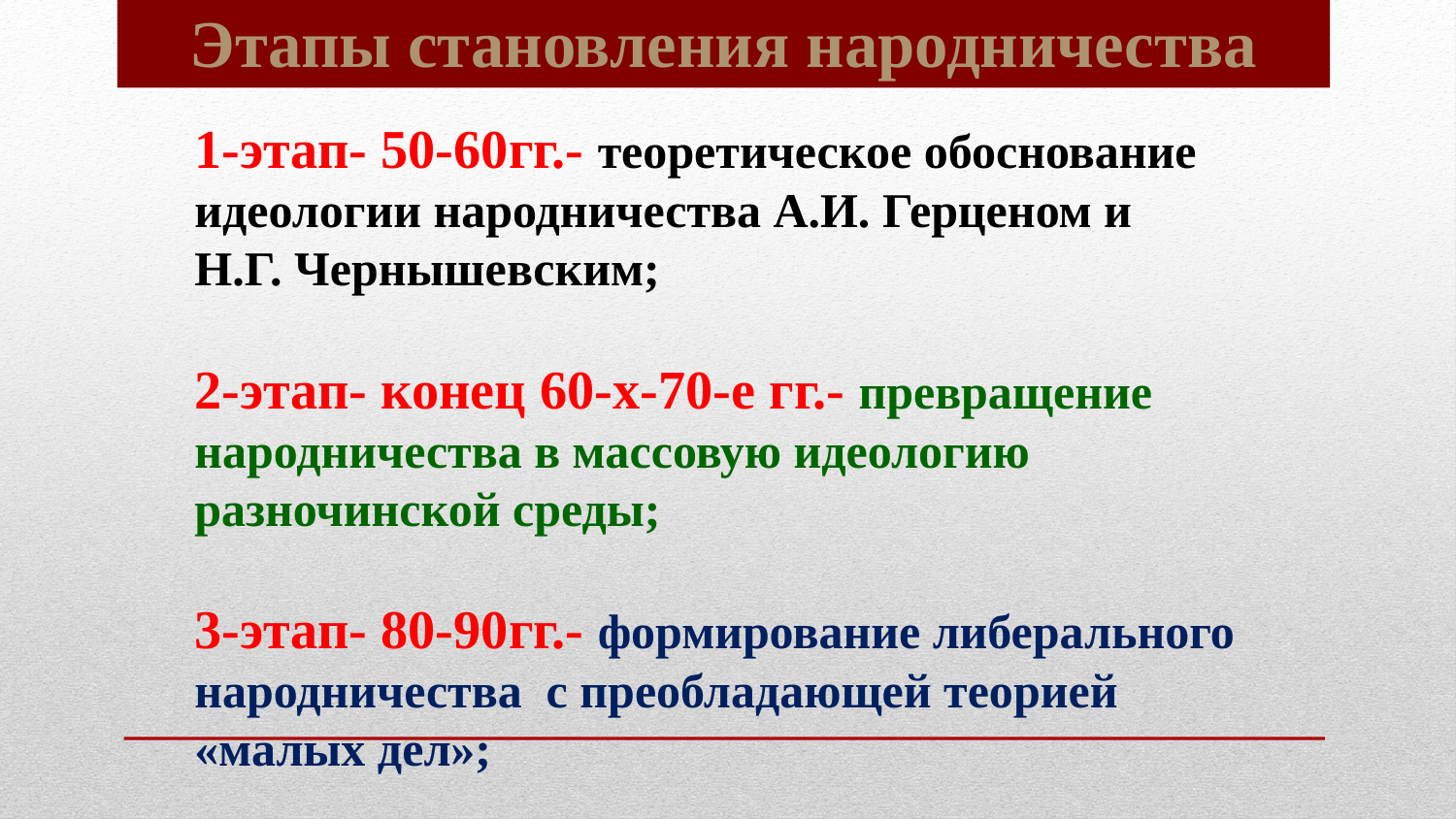

Этапы становления народничества
1-этап- 50-60гг.- теоретическое обоснование идеологии народничества А.И. Герценом и
Н.Г. Чернышевским;

2-этап- конец 60-х-70-е гг.- превращение
народничества в массовую идеологию
разночинской среды;

3-этап- 80-90гг.- формирование либерального народничества  с преобладающей теорией «малых дел»;